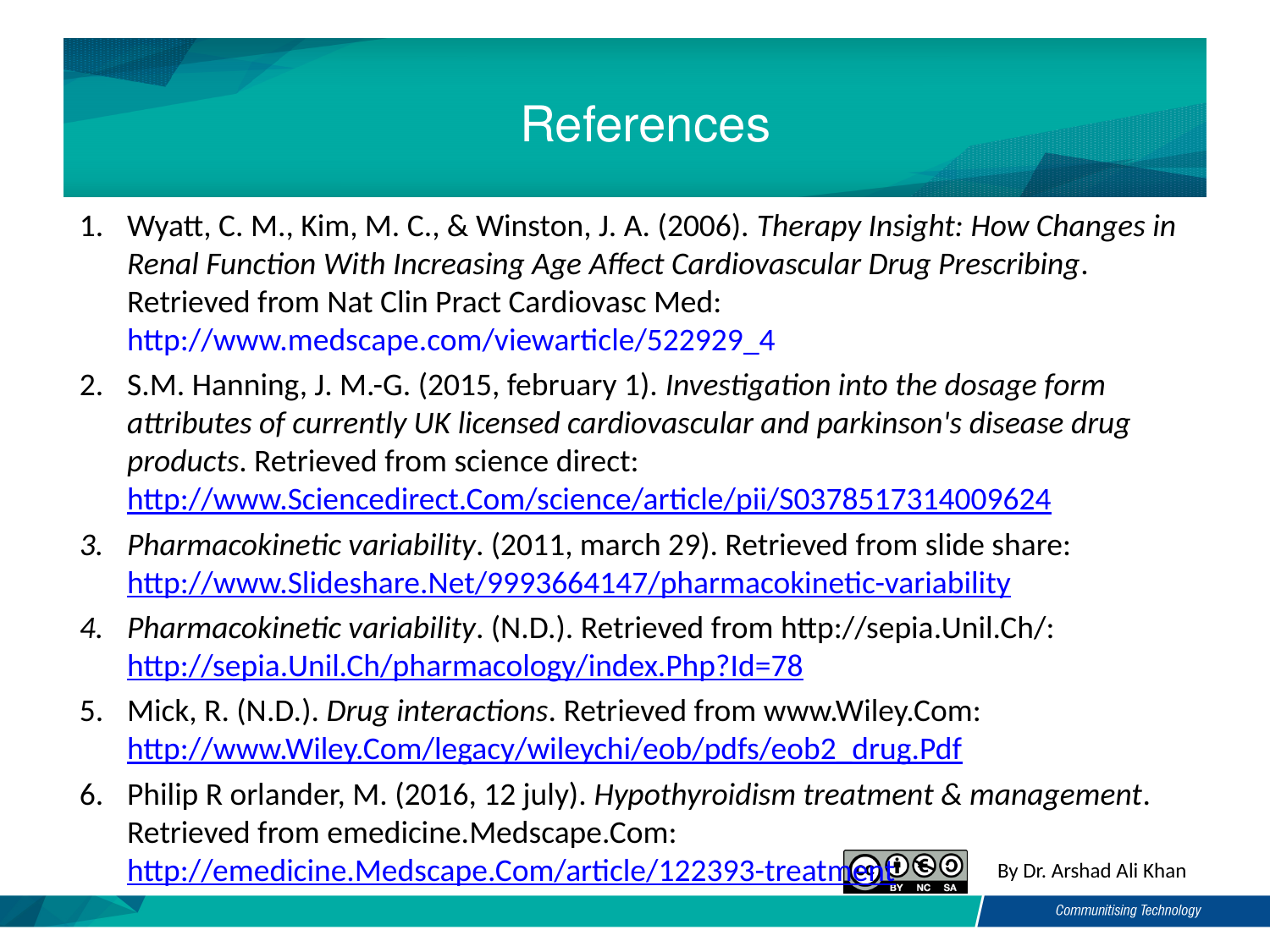

References
Wyatt, C. M., Kim, M. C., & Winston, J. A. (2006). Therapy Insight: How Changes in Renal Function With Increasing Age Affect Cardiovascular Drug Prescribing. Retrieved from Nat Clin Pract Cardiovasc Med: http://www.medscape.com/viewarticle/522929_4
S.M. Hanning, J. M.-G. (2015, february 1). Investigation into the dosage form attributes of currently UK licensed cardiovascular and parkinson's disease drug products. Retrieved from science direct: http://www.Sciencedirect.Com/science/article/pii/S0378517314009624
Pharmacokinetic variability. (2011, march 29). Retrieved from slide share: http://www.Slideshare.Net/9993664147/pharmacokinetic-variability
Pharmacokinetic variability. (N.D.). Retrieved from http://sepia.Unil.Ch/: http://sepia.Unil.Ch/pharmacology/index.Php?Id=78
Mick, R. (N.D.). Drug interactions. Retrieved from www.Wiley.Com: http://www.Wiley.Com/legacy/wileychi/eob/pdfs/eob2_drug.Pdf
Philip R orlander, M. (2016, 12 july). Hypothyroidism treatment & management. Retrieved from emedicine.Medscape.Com: http://emedicine.Medscape.Com/article/122393-treatment

# References